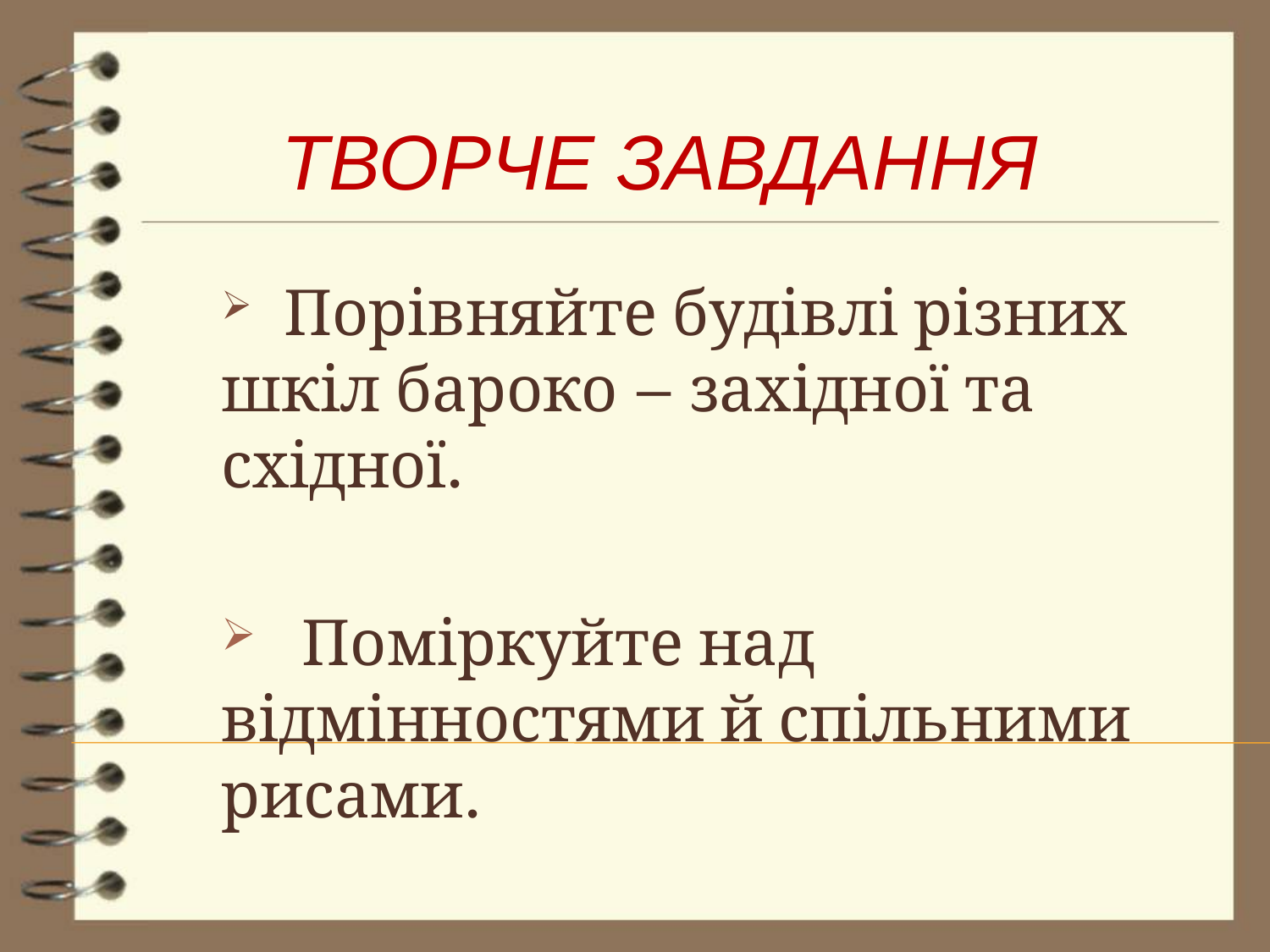

# Творче завдання
  Порівняйте будівлі різних шкіл бароко – західної та східної.

   Поміркуйте над відмінностями й спільними рисами.